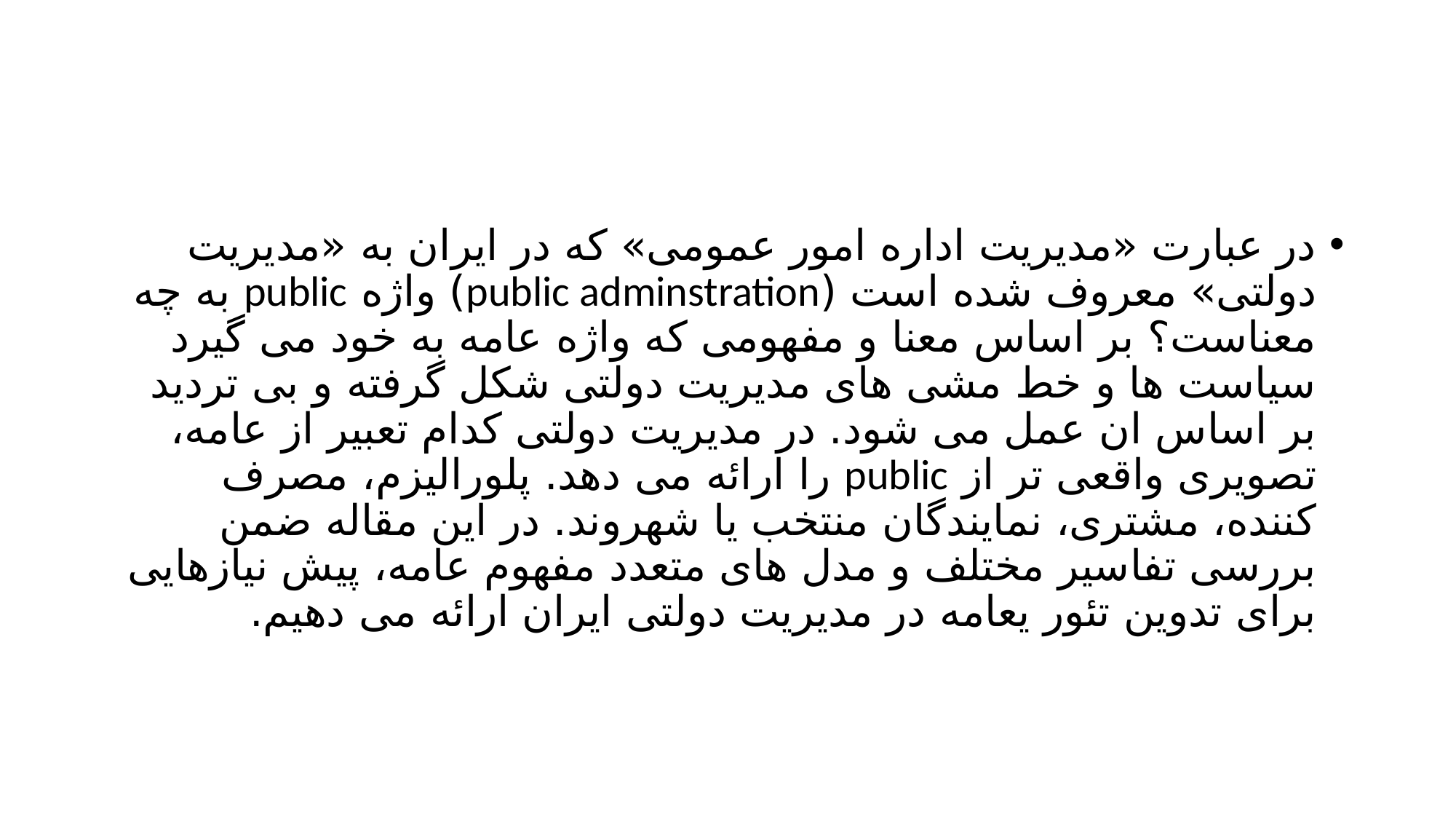

#
در عبارت «مدیریت اداره امور عمومی» که در ایران به «مدیریت دولتی» معروف شده است (public adminstration) واژه public به چه معناست؟ بر اساس معنا و مفهومی که واژه عامه به خود می گیرد سیاست ها و خط مشی های مدیریت دولتی شکل گرفته و بی تردید بر اساس ان عمل می شود. در مدیریت دولتی کدام تعبیر از عامه، تصویری واقعی تر از public را ارائه می دهد. پلورالیزم، مصرف کننده، مشتری، نمایندگان منتخب یا شهروند. در این مقاله ضمن بررسی تفاسیر مختلف و مدل های متعدد مفهوم عامه، پیش نیازهایی برای تدوین تئور یعامه در مدیریت دولتی ایران ارائه می دهیم.